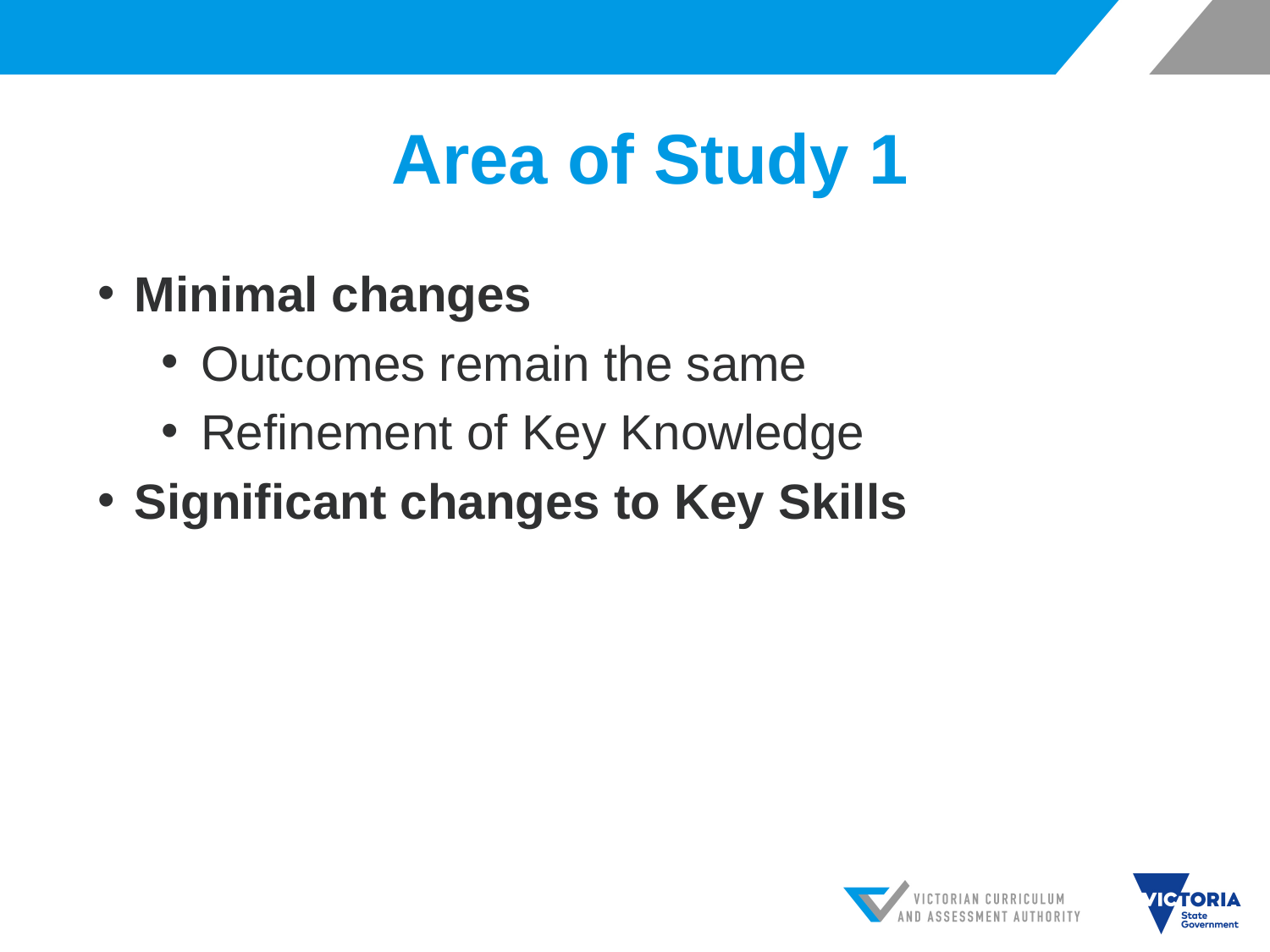

# Area of Study 1
Minimal changes
Outcomes remain the same
Refinement of Key Knowledge
Significant changes to Key Skills